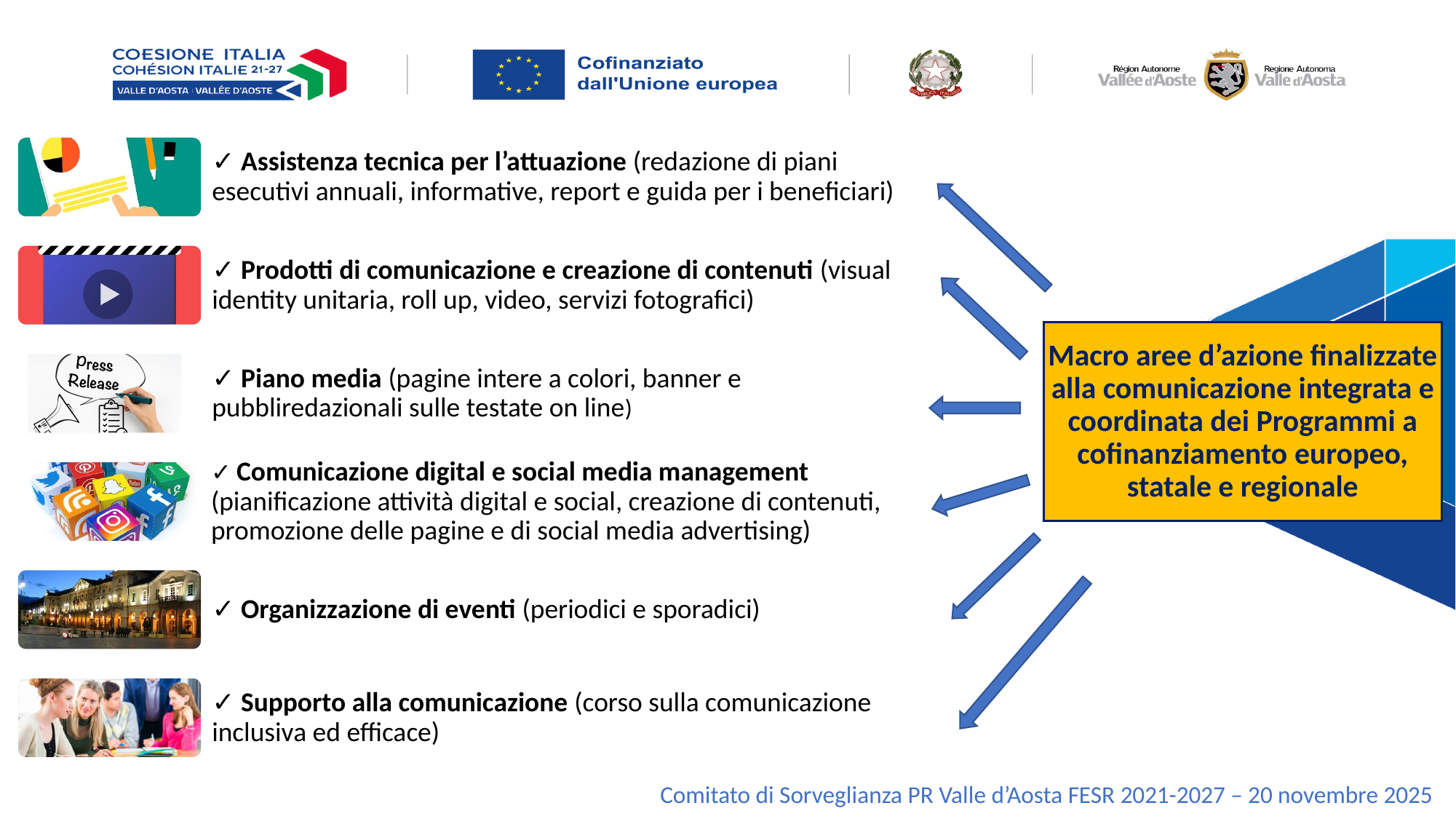

✓ Assistenza tecnica per l’attuazione (redazione di piani esecutivi annuali, informative, report e guida per i beneficiari)
✓ Prodotti di comunicazione e creazione di contenuti (visual identity unitaria, roll up, video, servizi fotografici)
✓ Piano media (pagine intere a colori, banner e pubbliredazionali sulle testate on line)
✓ Comunicazione digital e social media management (pianificazione attività digital e social, creazione di contenuti, promozione delle pagine e di social media advertising)
✓ Organizzazione di eventi (periodici e sporadici)
✓ Supporto alla comunicazione (corso sulla comunicazione inclusiva ed efficace)

Macro aree d’azione finalizzate alla comunicazione integrata e coordinata dei Programmi a cofinanziamento europeo, statale e regionale

Comitato di Sorveglianza PR Valle d’Aosta FESR 2021-2027 – 20 novembre 2025